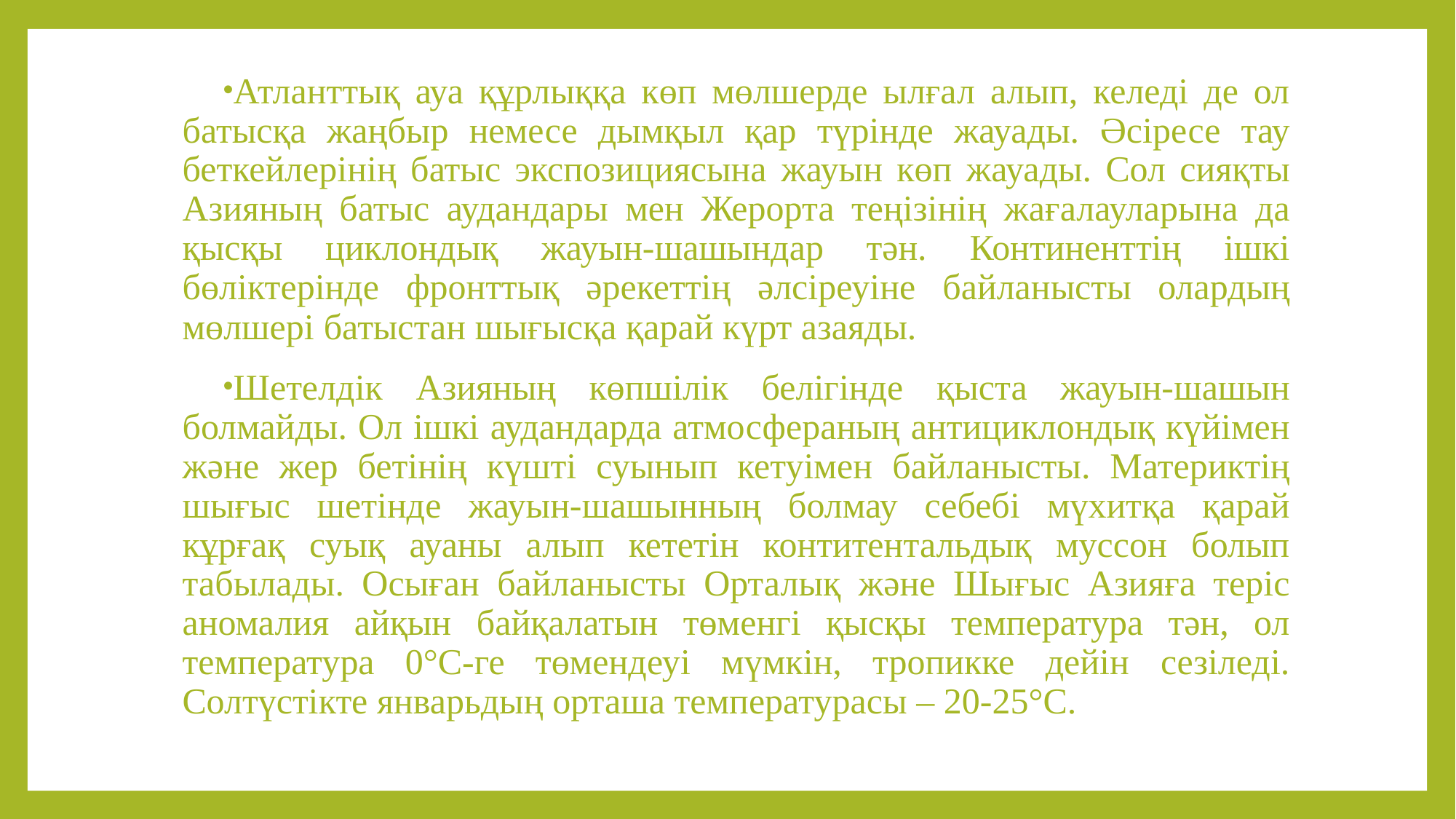

Атланттық ауа құрлыққа көп мөлшерде ылғал алып, келеді де ол батысқа жаңбыр немесе дымқыл қар түрінде жауады. Әсіресе тау беткейлерінің батыс экспозициясына жауын көп жауады. Сол сияқты Азияның батыс аудандары мен Жерорта теңізінің жағалауларына да қысқы циклондық жауын-шашындар тән. Континенттің ішкі бөліктерінде фронттық әрекеттің әлсіреуіне байланысты олардың мөлшері батыстан шығысқа қарай күрт азаяды.
Шетелдік Азияның көпшілік белігінде қыста жауын-шашын болмайды. Ол ішкі аудандарда атмосфераның антициклондық күйімен және жер бетінің күшті суынып кетуімен байланысты. Материктің шығыс шетінде жауын-шашынның болмау себебі мүхитқа қарай кұрғақ суық ауаны алып кететін контитентальдық муссон болып табылады. Осыған байланысты Орталық және Шығыс Азияға теріс аномалия айқын байқалатын төменгі қысқы температура тән, ол температура 0°С-ге төмендеуі мүмкін, тропикке дейін сезіледі. Солтүстікте январьдың орташа температурасы – 20-25°С.